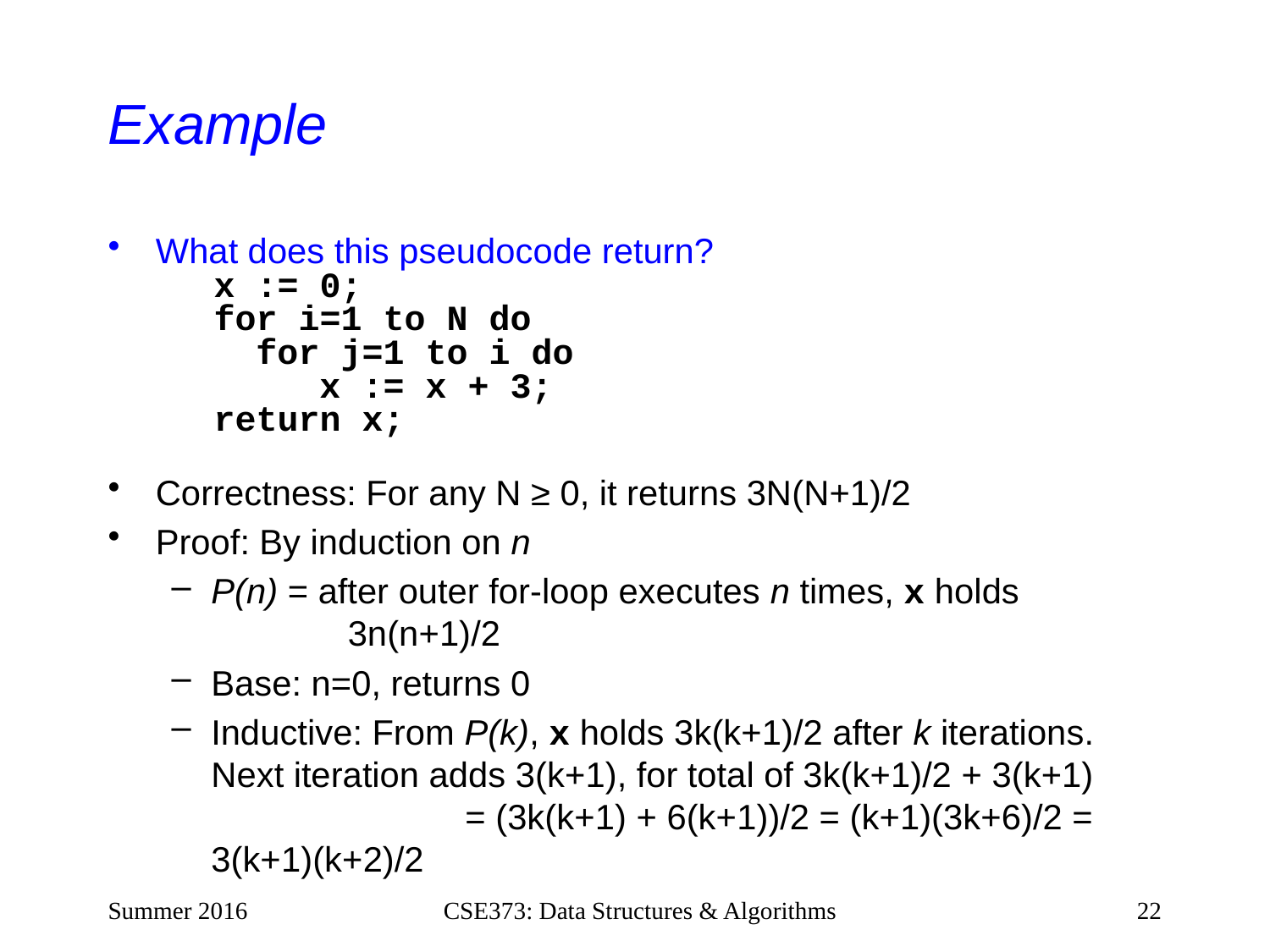

# Example
What does this pseudocode return?
     x := 0;
     for i=1 to N do
       for j=1 to i do
          x := x + 3;
     return x;

Correctness: For any N ≥ 0, it returns 3N(N+1)/2
Proof: By induction on n
P(n) = after outer for-loop executes n times, x holds   	 	 3n(n+1)/2
Base: n=0, returns 0
Inductive: From P(k), x holds 3k(k+1)/2 after k iterations. Next iteration adds 3(k+1), for total of 3k(k+1)/2 + 3(k+1) 		= (3k(k+1) + 6(k+1))/2 = (k+1)(3k+6)/2 = 3(k+1)(k+2)/2
Summer 2016
CSE373: Data Structures & Algorithms
22